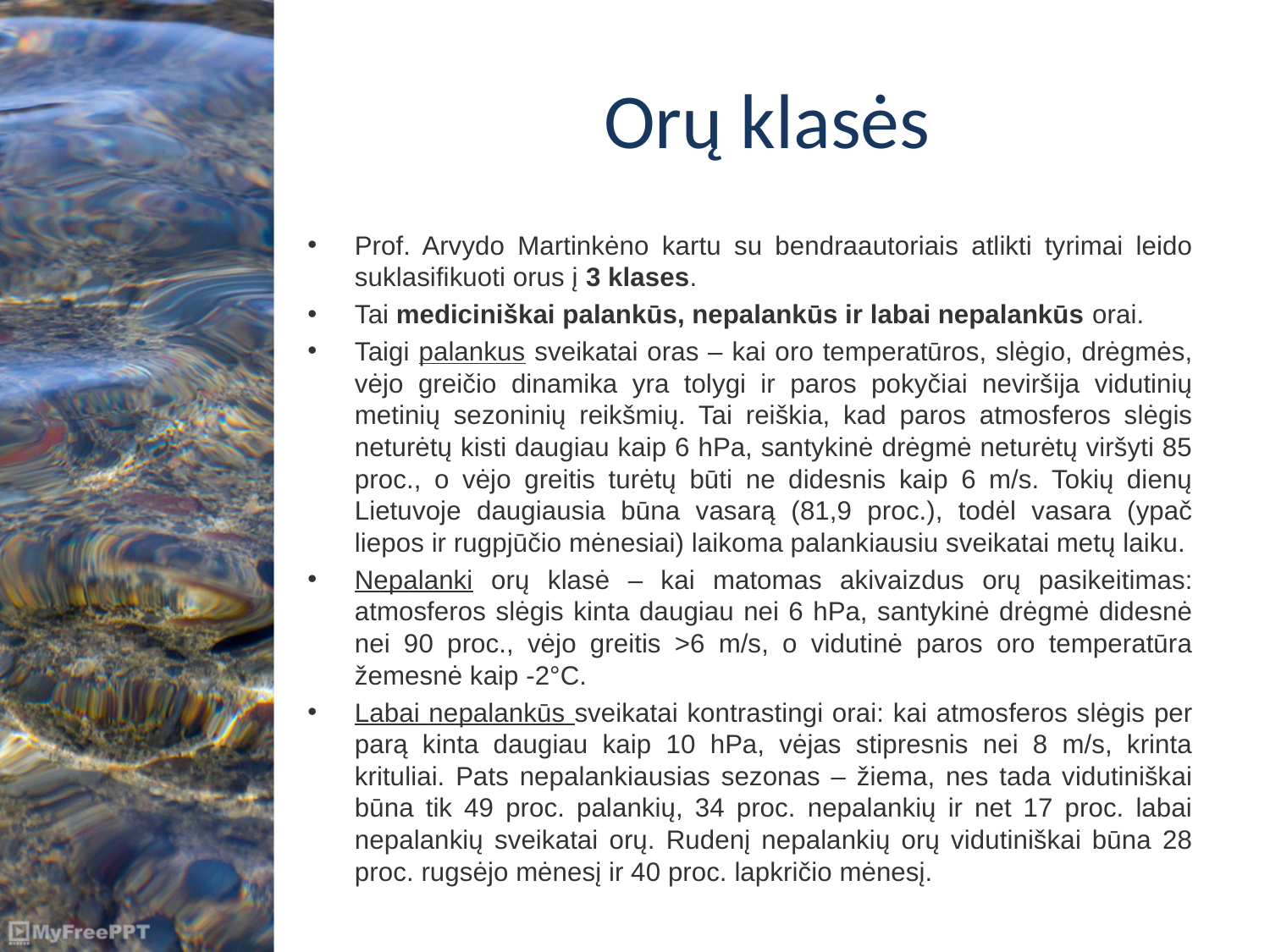

# Orų klasės
Prof. Arvydo Martinkėno kartu su bendraautoriais atlikti tyrimai leido suklasifikuoti orus į 3 klases.
Tai mediciniškai palankūs, nepalankūs ir labai nepalankūs orai.
Taigi palankus sveikatai oras – kai oro temperatūros, slėgio, drėgmės, vėjo greičio dinamika yra tolygi ir paros pokyčiai neviršija vidutinių metinių sezoninių reikšmių. Tai reiškia, kad paros atmosferos slėgis neturėtų kisti daugiau kaip 6 hPa, santykinė drėgmė neturėtų viršyti 85 proc., o vėjo greitis turėtų būti ne didesnis kaip 6 m/s. Tokių dienų Lietuvoje daugiausia būna vasarą (81,9 proc.), todėl vasara (ypač liepos ir rugpjūčio mėnesiai) laikoma palankiausiu sveikatai metų laiku.
Nepalanki orų klasė – kai matomas akivaizdus orų pasikeitimas: atmosferos slėgis kinta daugiau nei 6 hPa, santykinė drėgmė didesnė nei 90 proc., vėjo greitis >6 m/s, o vidutinė paros oro temperatūra žemesnė kaip -2°C.
Labai nepalankūs sveikatai kontrastingi orai: kai atmosferos slėgis per parą kinta daugiau kaip 10 hPa, vėjas stipresnis nei 8 m/s, krinta krituliai. Pats nepalankiausias sezonas – žiema, nes tada vidutiniškai būna tik 49 proc. palankių, 34 proc. nepalankių ir net 17 proc. labai nepalankių sveikatai orų. Rudenį nepalankių orų vidutiniškai būna 28 proc. rugsėjo mėnesį ir 40 proc. lapkričio mėnesį.